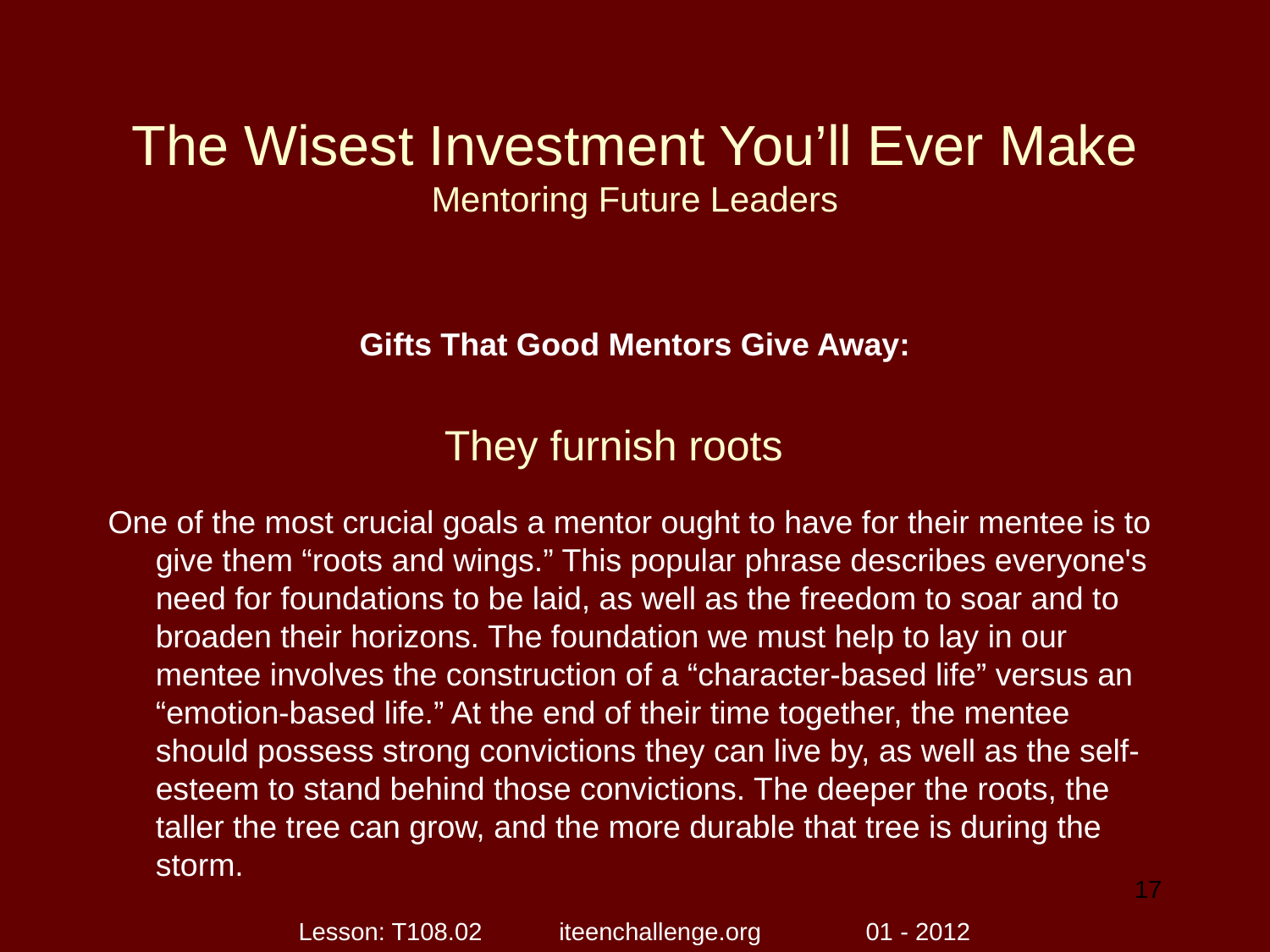

# The Wisest Investment You’ll Ever Make Mentoring Future Leaders
Gifts That Good Mentors Give Away:

One of the most crucial goals a mentor ought to have for their mentee is to give them “roots and wings.” This popular phrase describes everyone's need for foundations to be laid, as well as the freedom to soar and to broaden their horizons. The foundation we must help to lay in our mentee involves the construction of a “character-based life” versus an “emotion-based life.” At the end of their time together, the mentee should possess strong convictions they can live by, as well as the self-esteem to stand behind those convictions. The deeper the roots, the taller the tree can grow, and the more durable that tree is during the storm.
They furnish roots
17
Lesson: T108.02           iteenchallenge.org               01 - 2012